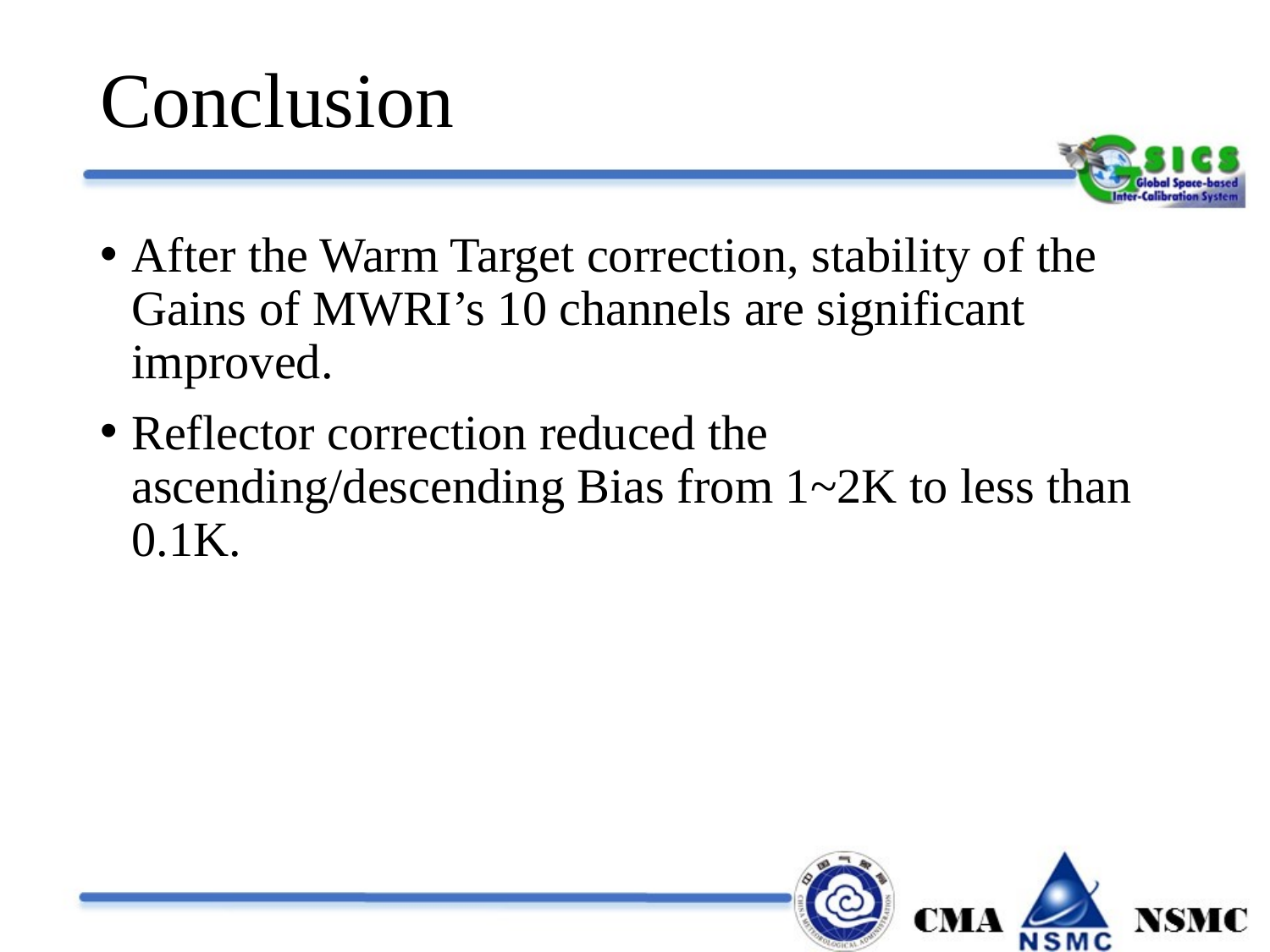

# Conclusion
After the Warm Target correction, stability of the Gains of MWRI’s 10 channels are significant improved.
Reflector correction reduced the ascending/descending Bias from 1~2K to less than 0.1K.